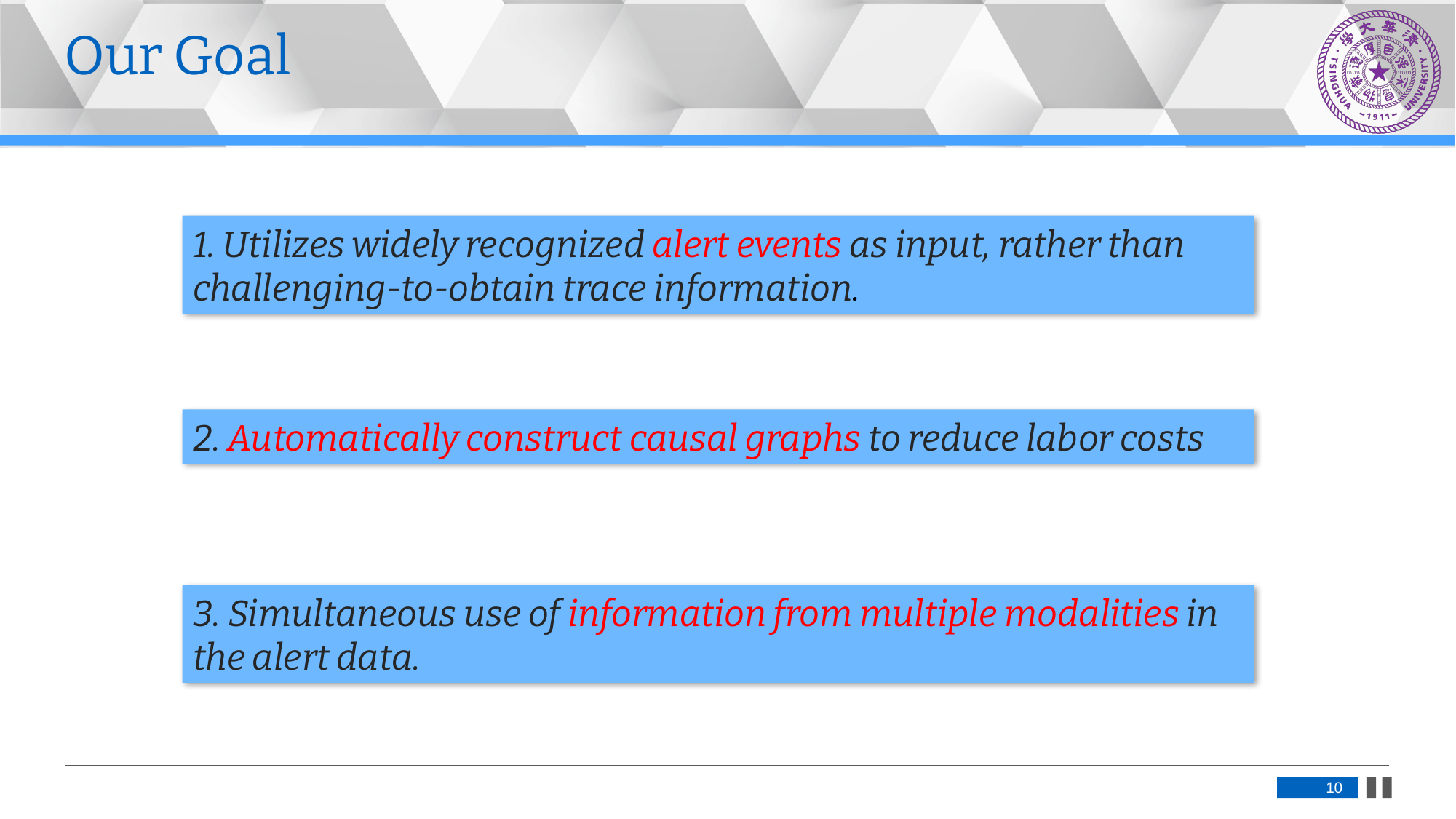

Our Goal

1. Utilizes widely recognized alert events as input, rather than challenging-to-obtain trace information.
2. Automatically construct causal graphs to reduce labor costs
3. Simultaneous use of information from multiple modalities in the alert data.
10